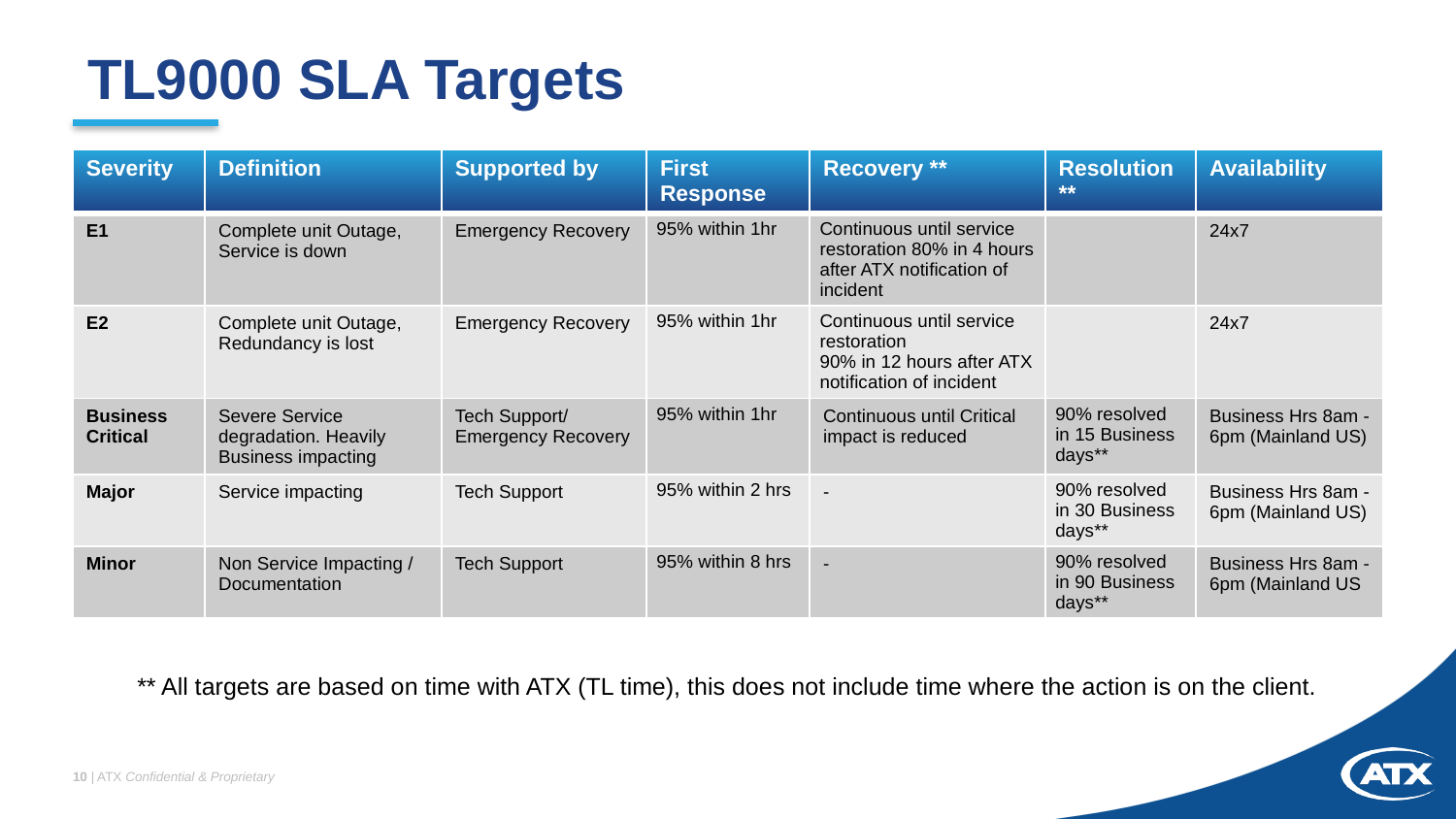

# TL9000 SLA Targets
| Severity | Definition | Supported by | First Response | Recovery \*\* | Resolution \*\* | Availability |
| --- | --- | --- | --- | --- | --- | --- |
| E1 | Complete unit Outage, Service is down | Emergency Recovery | 95% within 1hr | Continuous until service restoration 80% in 4 hours after ATX notification of incident |  | 24x7 |
| E2 | Complete unit Outage, Redundancy is lost | Emergency Recovery | 95% within 1hr | Continuous until service restoration 90% in 12 hours after ATX notification of incident |  | 24x7 |
| Business Critical | Severe Service degradation. Heavily Business impacting | Tech Support/ Emergency Recovery | 95% within 1hr | Continuous until Critical impact is reduced | 90% resolved in 15 Business days\*\* | Business Hrs 8am -6pm (Mainland US) |
| Major | Service impacting | Tech Support | 95% within 2 hrs | - | 90% resolved in 30 Business days\*\* | Business Hrs 8am -6pm (Mainland US) |
| Minor | Non Service Impacting / Documentation | Tech Support | 95% within 8 hrs | - | 90% resolved in 90 Business days\*\* | Business Hrs 8am -6pm (Mainland US |
** All targets are based on time with ATX (TL time), this does not include time where the action is on the client.
10 | ATX Confidential & Proprietary